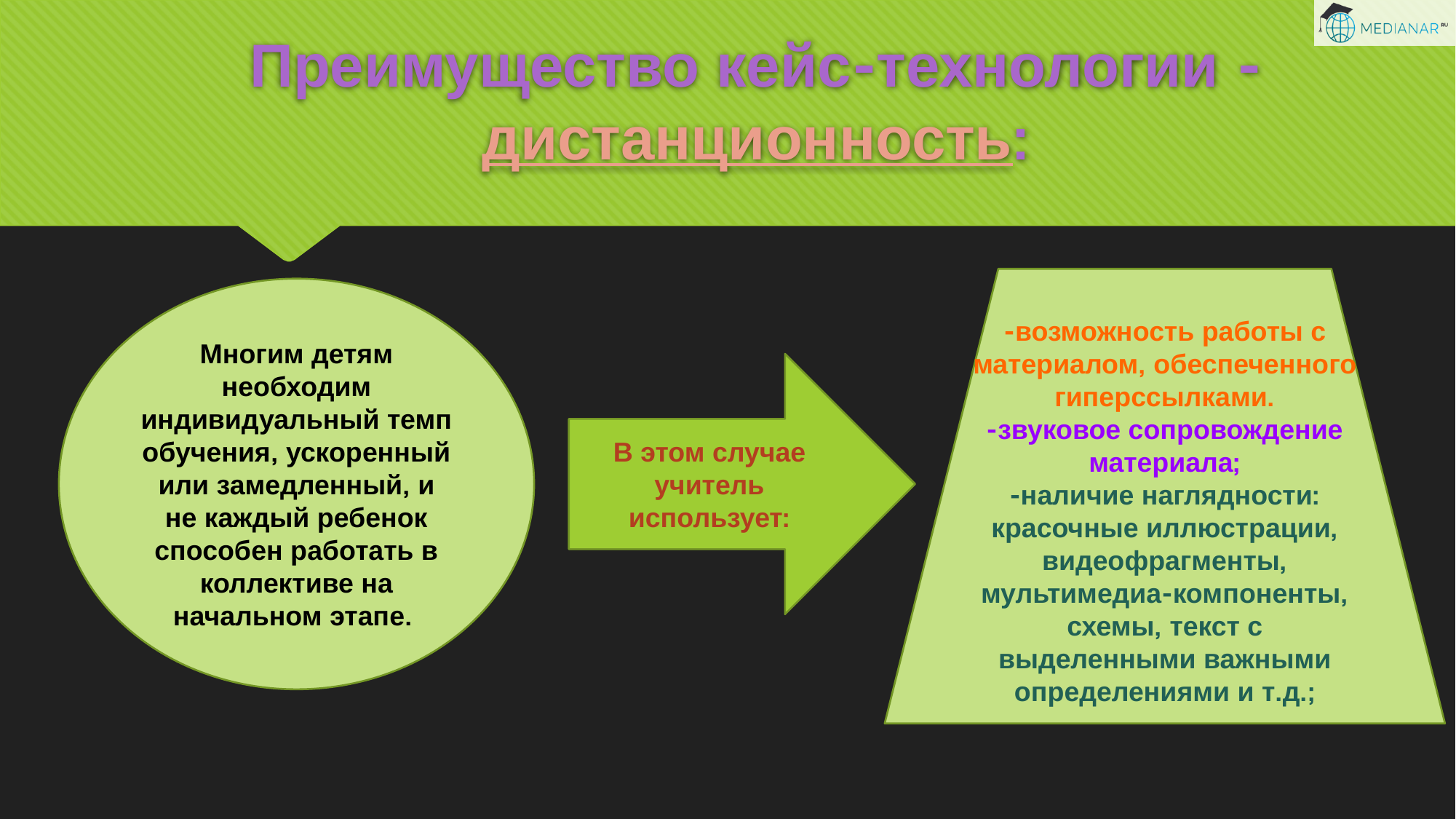

Преимущество кейс-технологии - дистанционность:
-возможность работы с материалом, обеспеченного гиперссылками.
-звуковое сопровождение материала;
-наличие наглядности: красочные иллюстрации, видеофрагменты, мультимедиа-компоненты, схемы, текст с выделенными важными определениями и т.д.;

Многим детям необходим индивидуальный темп обучения, ускоренный или замедленный, и не каждый ребенок способен работать в коллективе на начальном этапе.
В этом случае учитель использует: